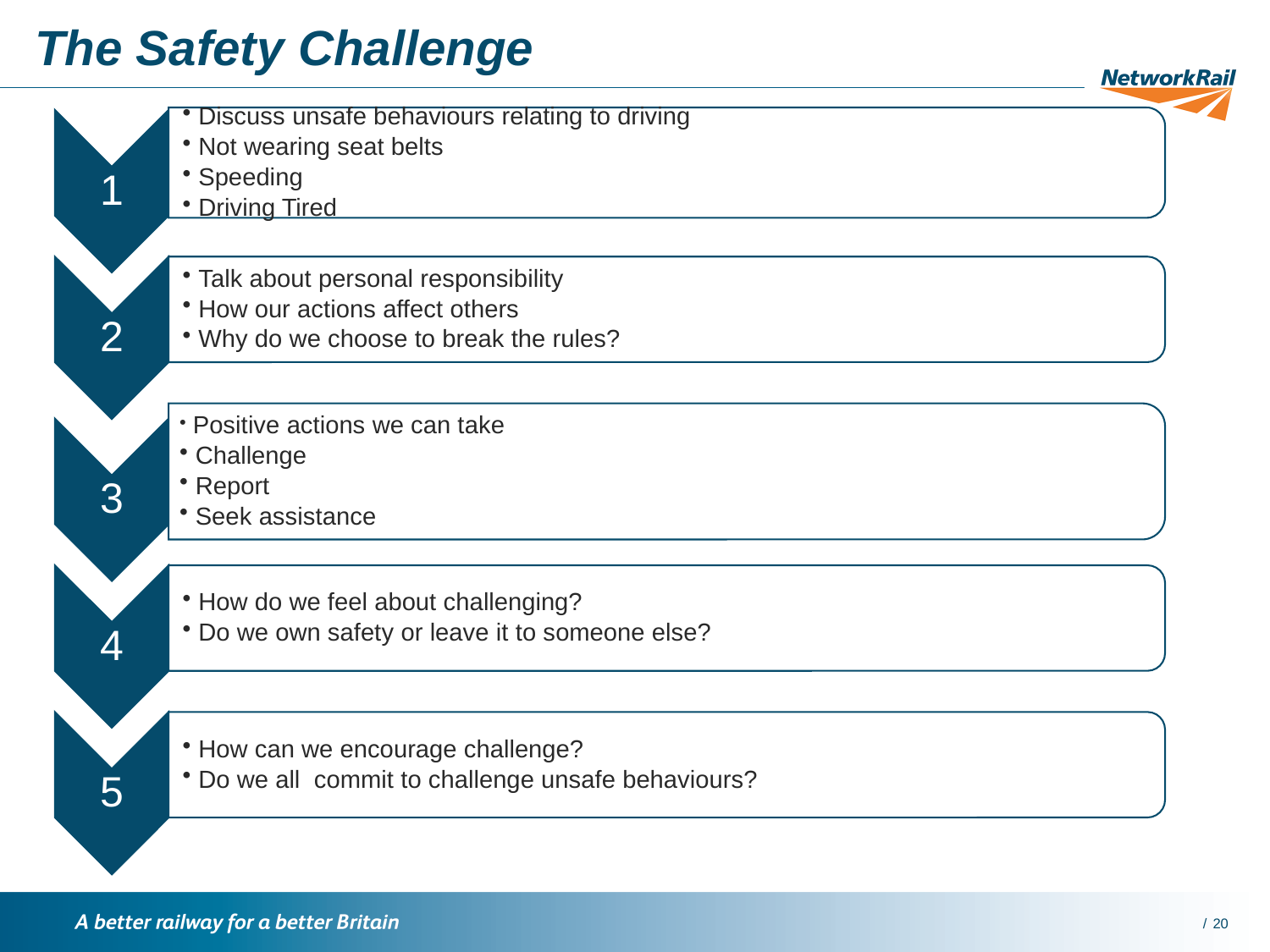

# The Safety Challenge
1
Discuss unsafe behaviours relating to driving
Not wearing seat belts
Speeding
Driving Tired
2
Talk about personal responsibility
How our actions affect others
Why do we choose to break the rules?
3
 Positive actions we can take
Challenge
Report
Seek assistance
4
How do we feel about challenging?
Do we own safety or leave it to someone else?
5
How can we encourage challenge?
Do we all  commit to challenge unsafe behaviours?
20